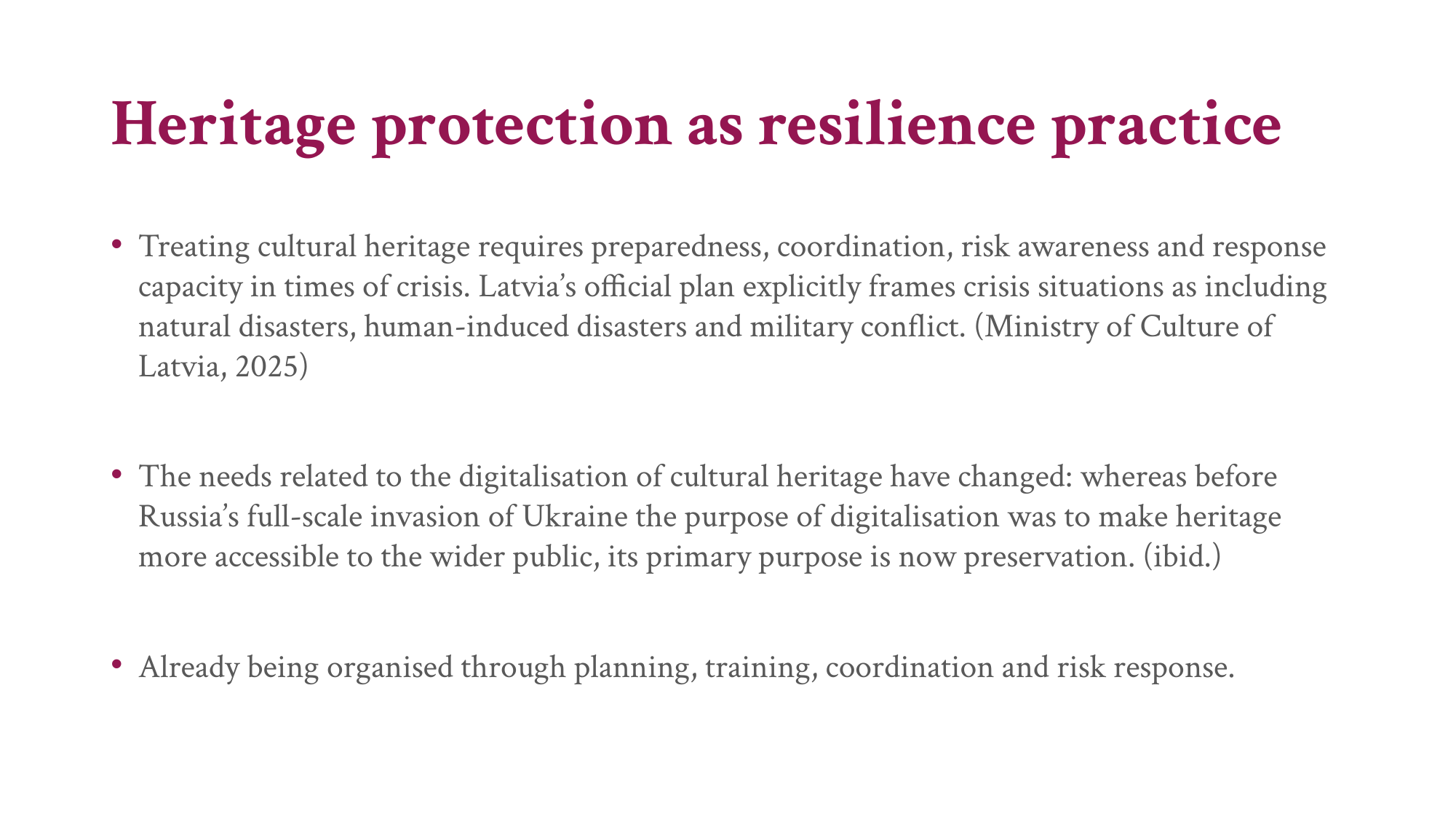

# Heritage protection as resilience practice
Treating cultural heritage requires preparedness, coordination, risk awareness and response capacity in times of crisis. Latvia’s official plan explicitly frames crisis situations as including natural disasters, human-induced disasters and military conflict. (Ministry of Culture of Latvia, 2025)

The needs related to the digitalisation of cultural heritage have changed: whereas before Russia’s full-scale invasion of Ukraine the purpose of digitalisation was to make heritage more accessible to the wider public, its primary purpose is now preservation. (ibid.)

Already being organised through planning, training, coordination and risk response.